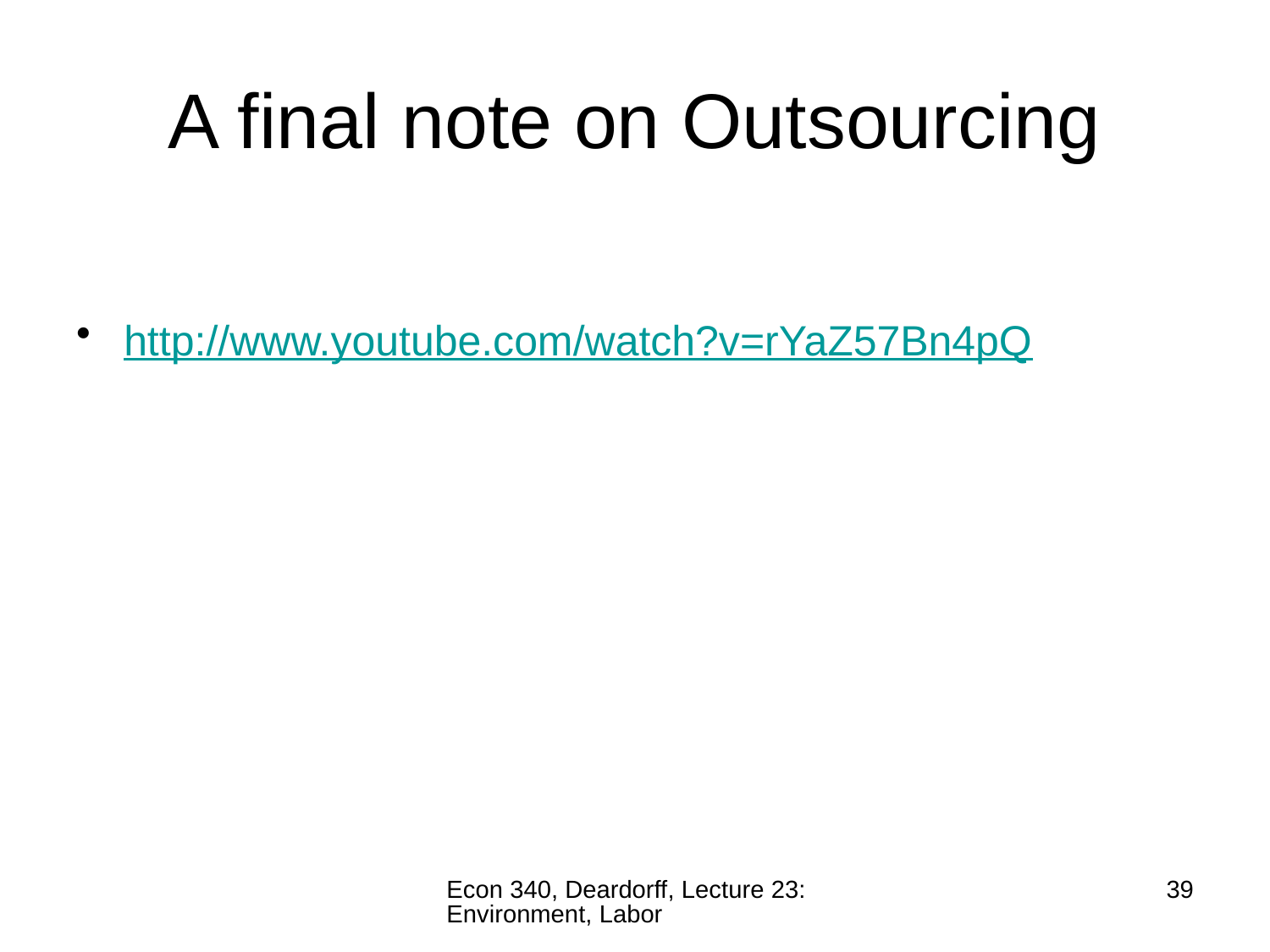

# A final note on Outsourcing
http://www.youtube.com/watch?v=rYaZ57Bn4pQ

Econ 340, Deardorff, Lecture 23:  Environment, Labor
39